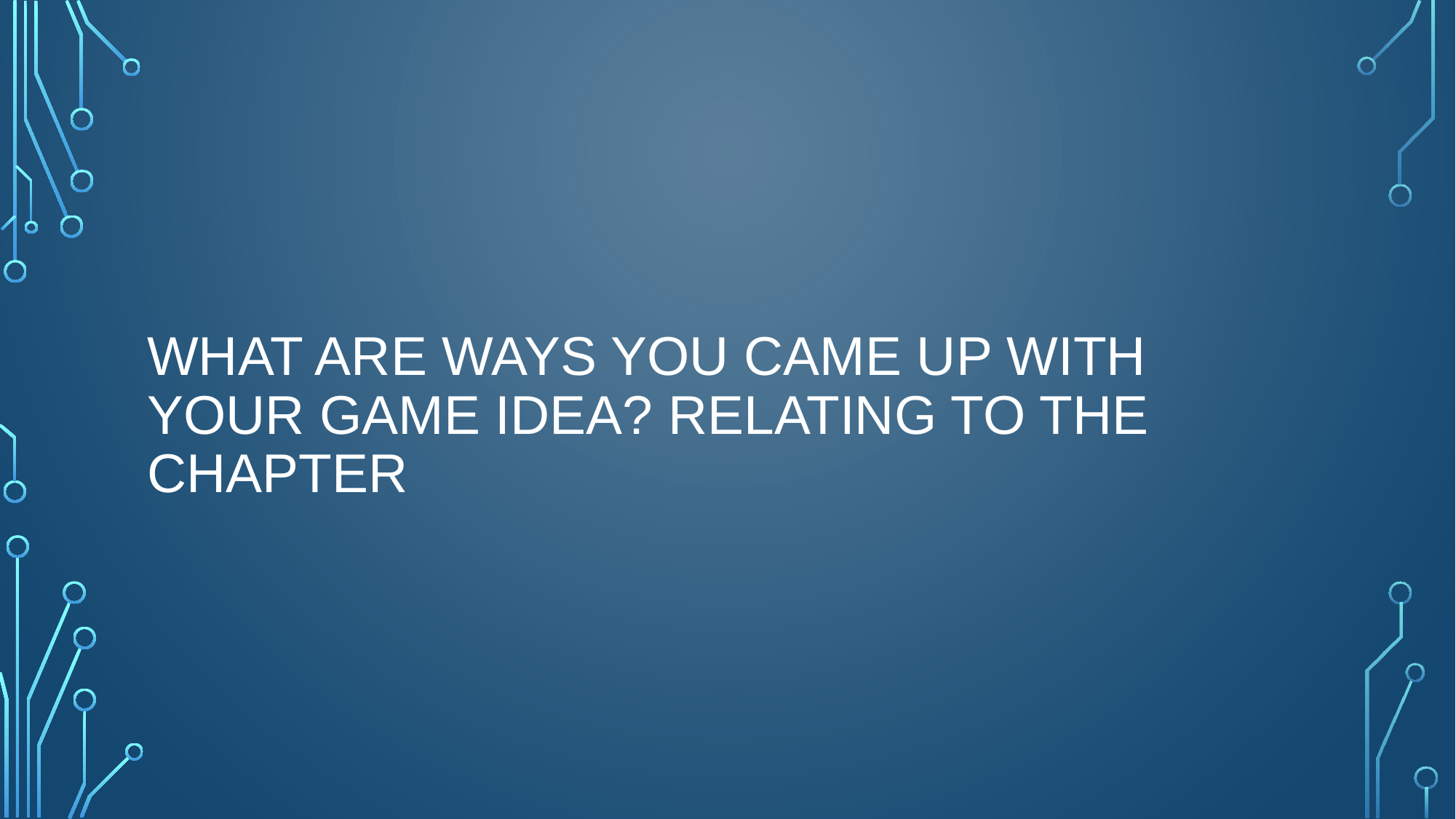

# What are ways you came up with your game idea? Relating to the chapter